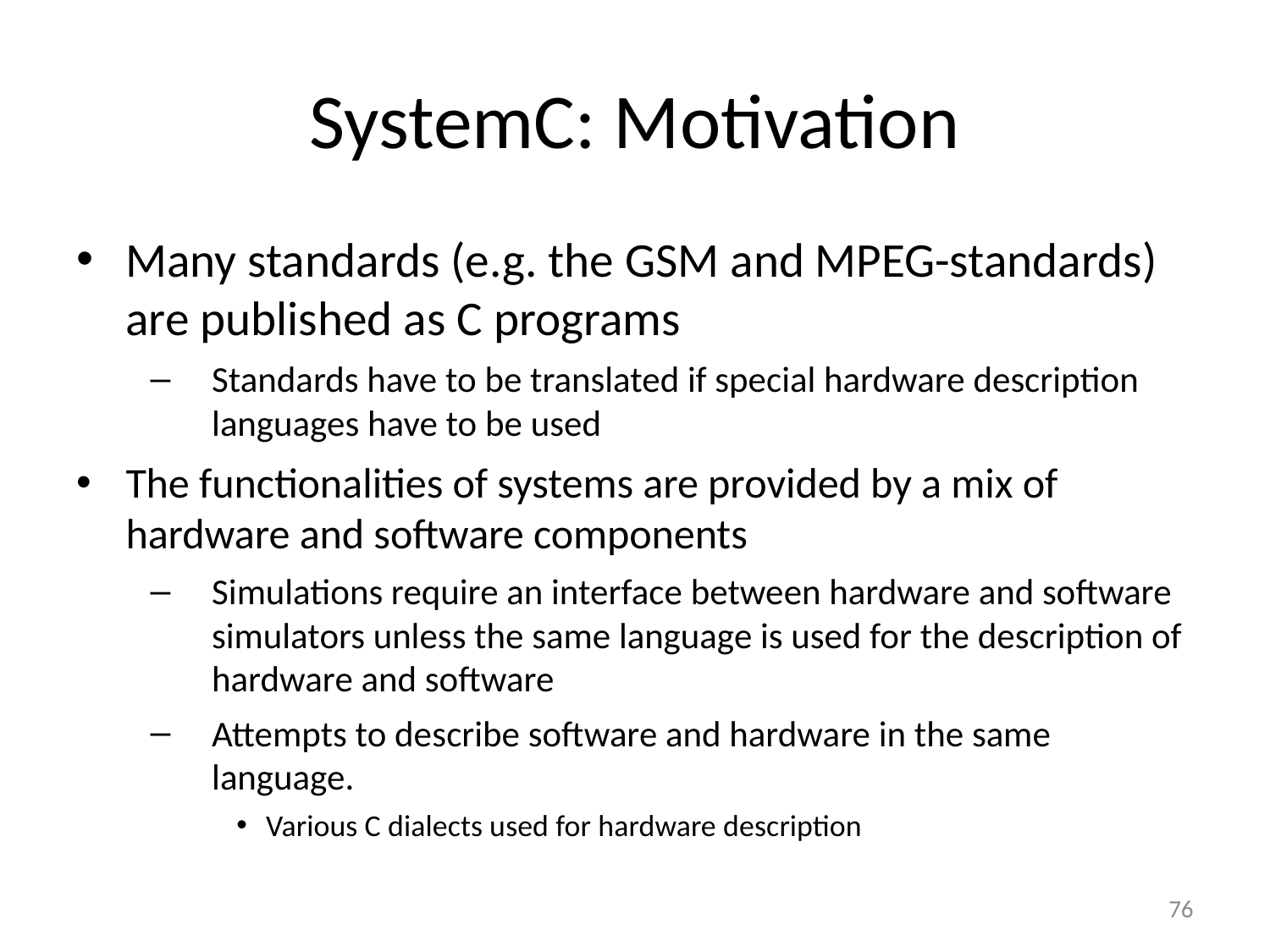

# SystemC: Motivation
Many standards (e.g. the GSM and MPEG-standards) are published as C programs
Standards have to be translated if special hardware description languages have to be used
The functionalities of systems are provided by a mix of hardware and software components
Simulations require an interface between hardware and software simulators unless the same language is used for the description of hardware and software
Attempts to describe software and hardware in the same language.
Various C dialects used for hardware description
76